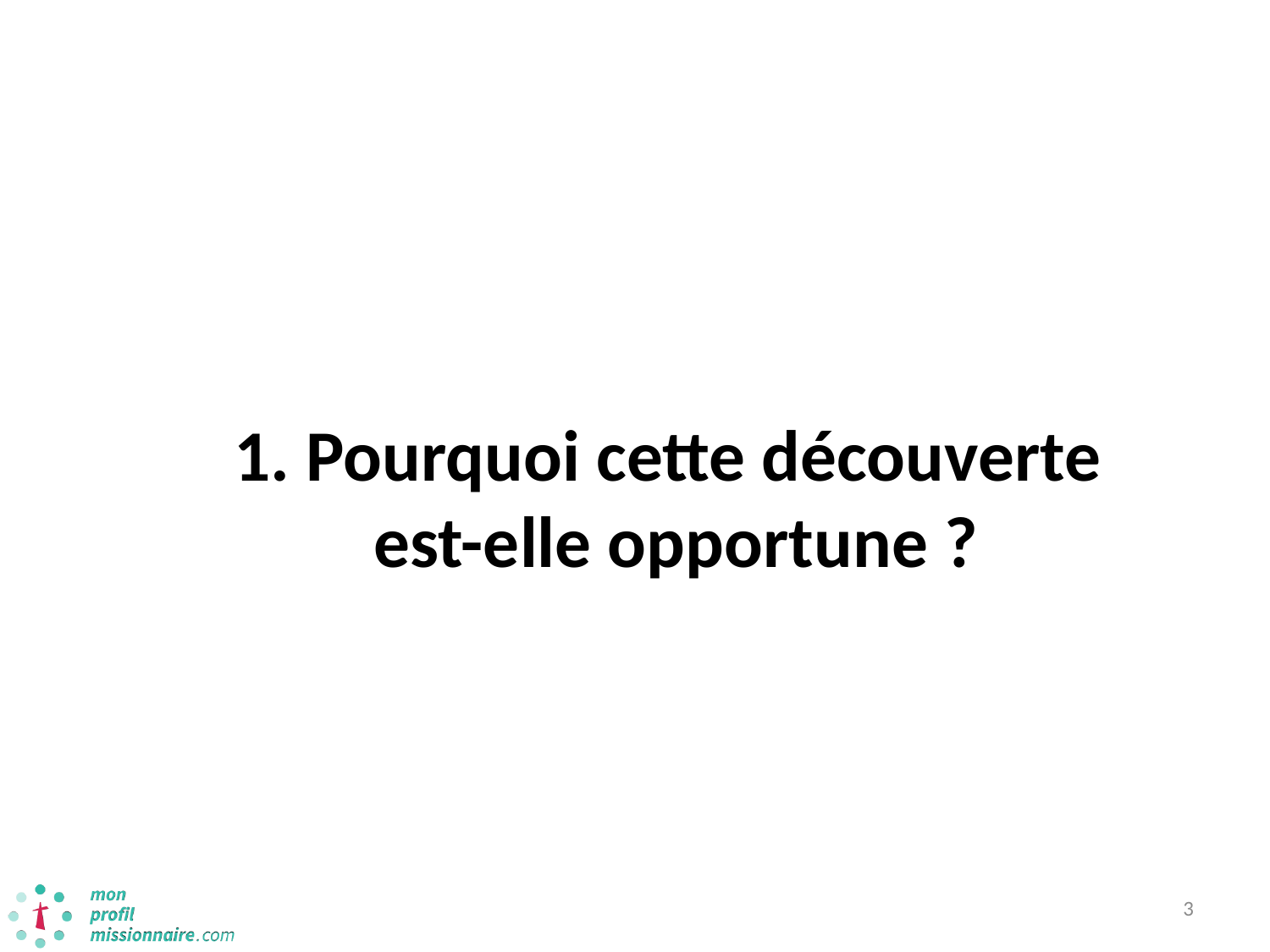

# 1. Pourquoi cette découverte est-elle opportune ?
3